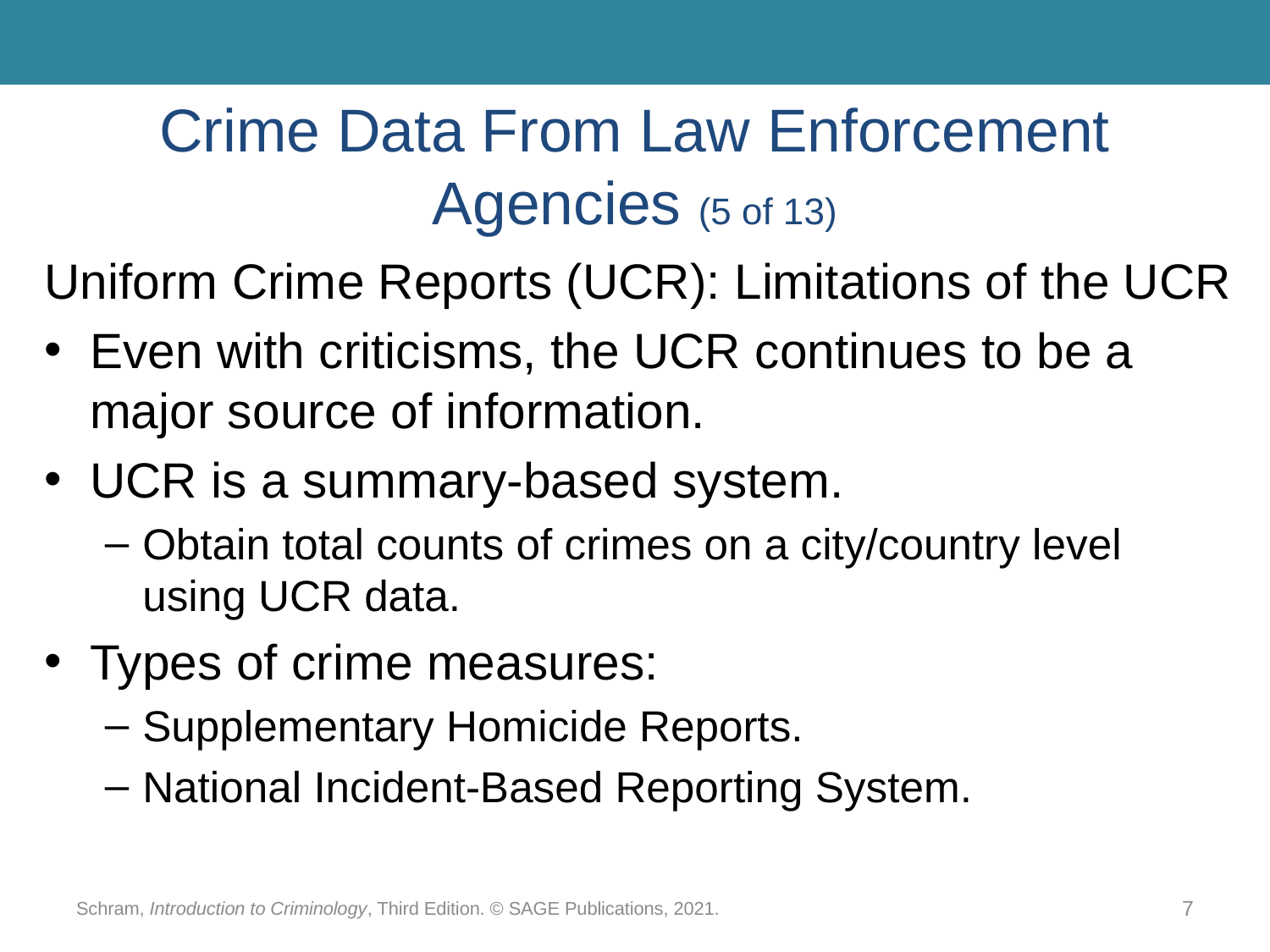

# Crime Data From Law Enforcement Agencies (5 of 13)
Uniform Crime Reports (UCR): Limitations of the UCR
Even with criticisms, the UCR continues to be a major source of information.
UCR is a summary-based system.
Obtain total counts of crimes on a city/country level using UCR data.
Types of crime measures:
Supplementary Homicide Reports.
National Incident-Based Reporting System.
Schram, Introduction to Criminology, Third Edition. © SAGE Publications, 2021.
7